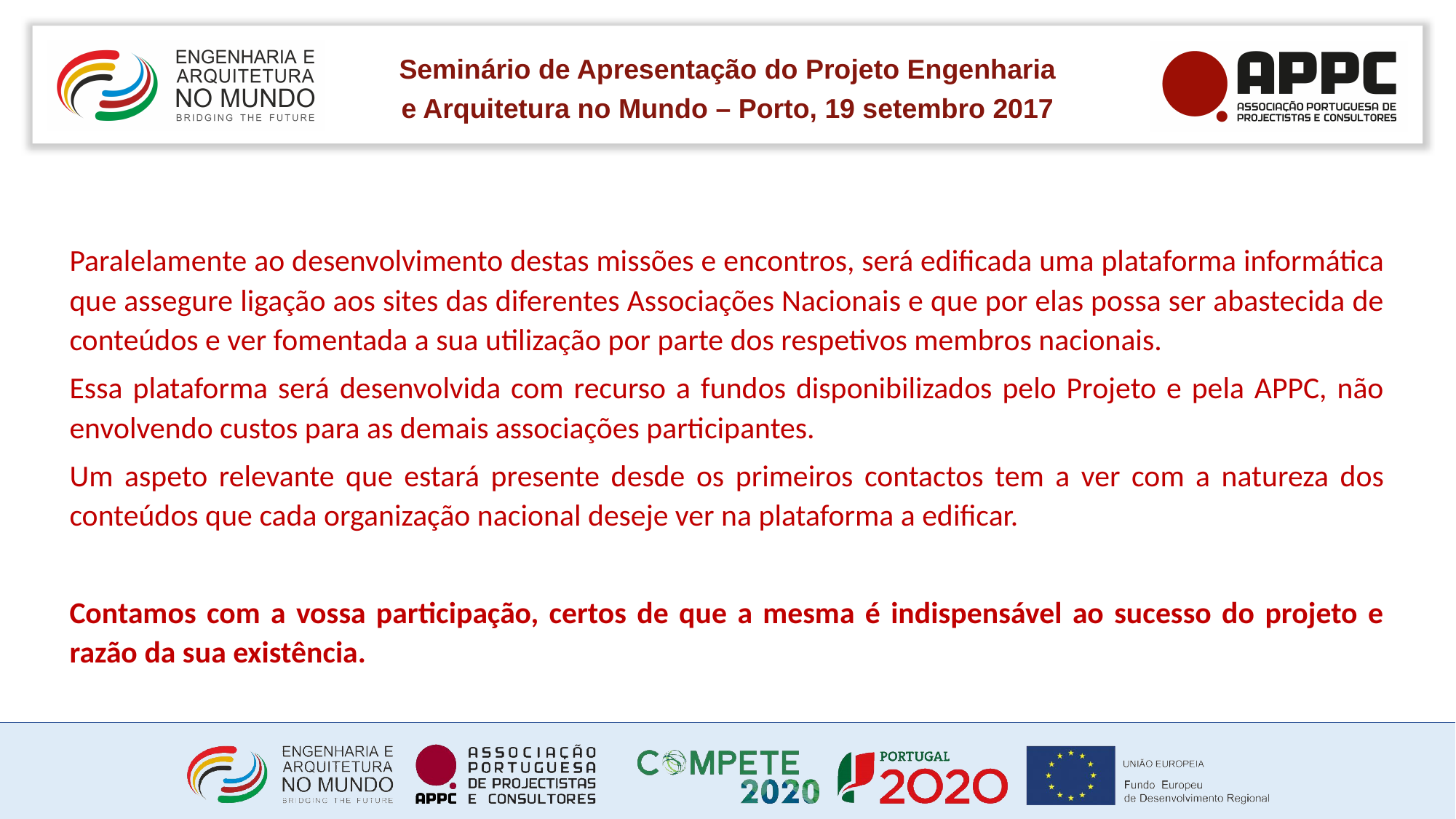

Paralelamente ao desenvolvimento destas missões e encontros, será edificada uma plataforma informática que assegure ligação aos sites das diferentes Associações Nacionais e que por elas possa ser abastecida de conteúdos e ver fomentada a sua utilização por parte dos respetivos membros nacionais.
Essa plataforma será desenvolvida com recurso a fundos disponibilizados pelo Projeto e pela APPC, não envolvendo custos para as demais associações participantes.
Um aspeto relevante que estará presente desde os primeiros contactos tem a ver com a natureza dos conteúdos que cada organização nacional deseje ver na plataforma a edificar.

Contamos com a vossa participação, certos de que a mesma é indispensável ao sucesso do projeto e razão da sua existência.